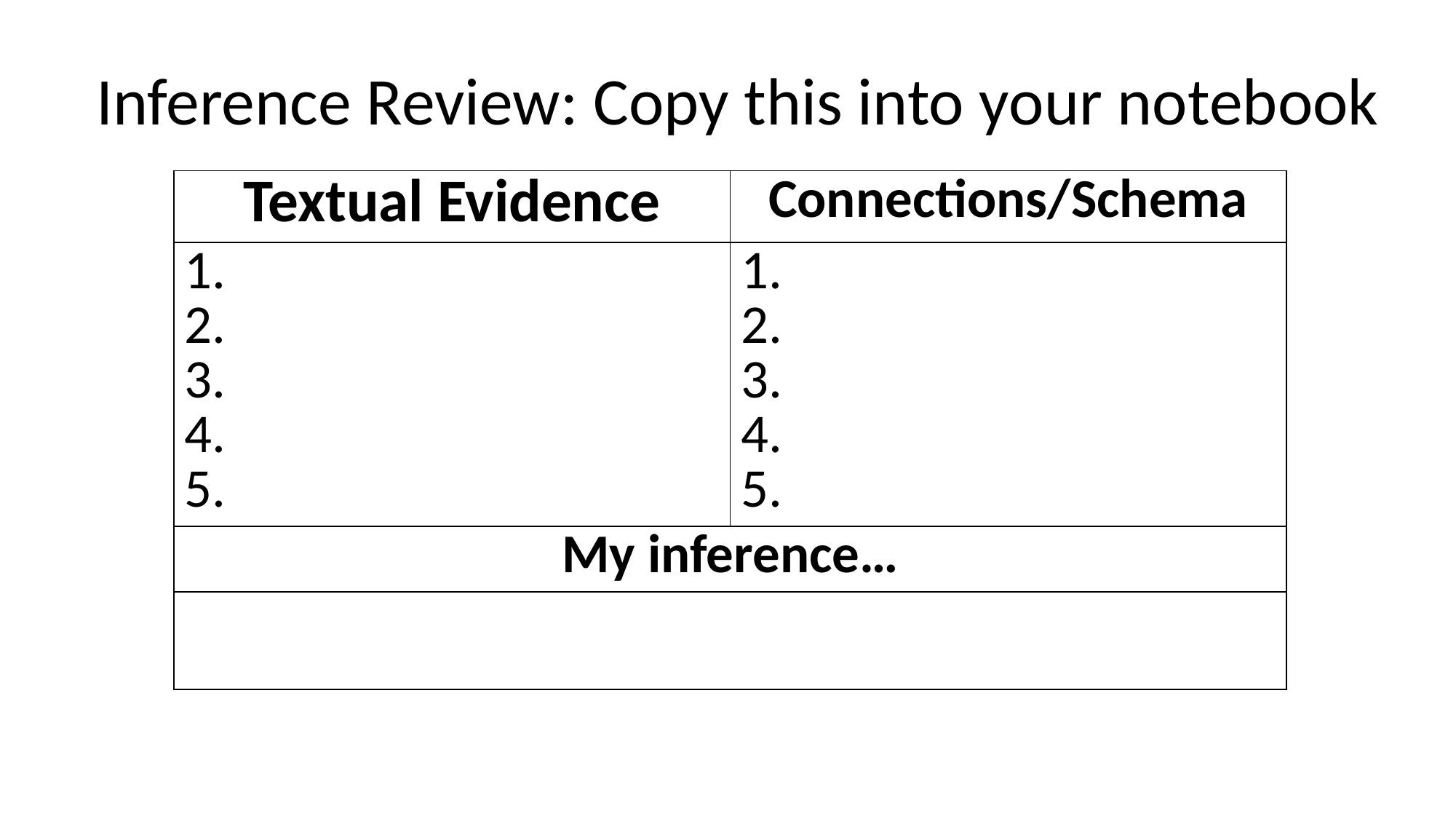

# Inference Review: Copy this into your notebook
| Textual Evidence | Connections/Schema |
| --- | --- |
| 1. 2. 3. 4. 5. | 1. 2. 3. 4. 5. |
| My inference… |  |
|  |  |